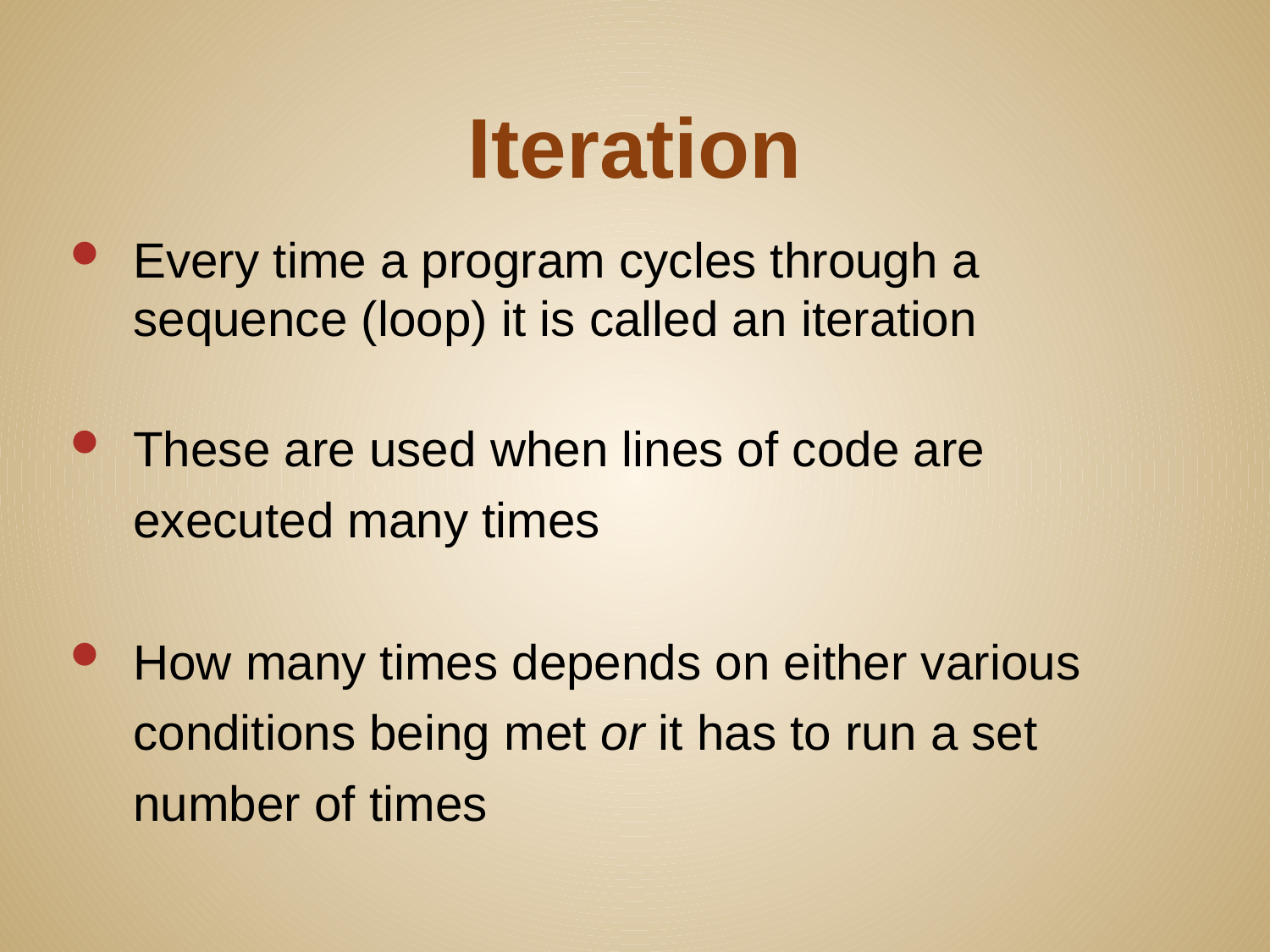

# Iteration
Every time a program cycles through a sequence (loop) it is called an iteration
These are used when lines of code are executed many times
How many times depends on either various conditions being met or it has to run a set number of times